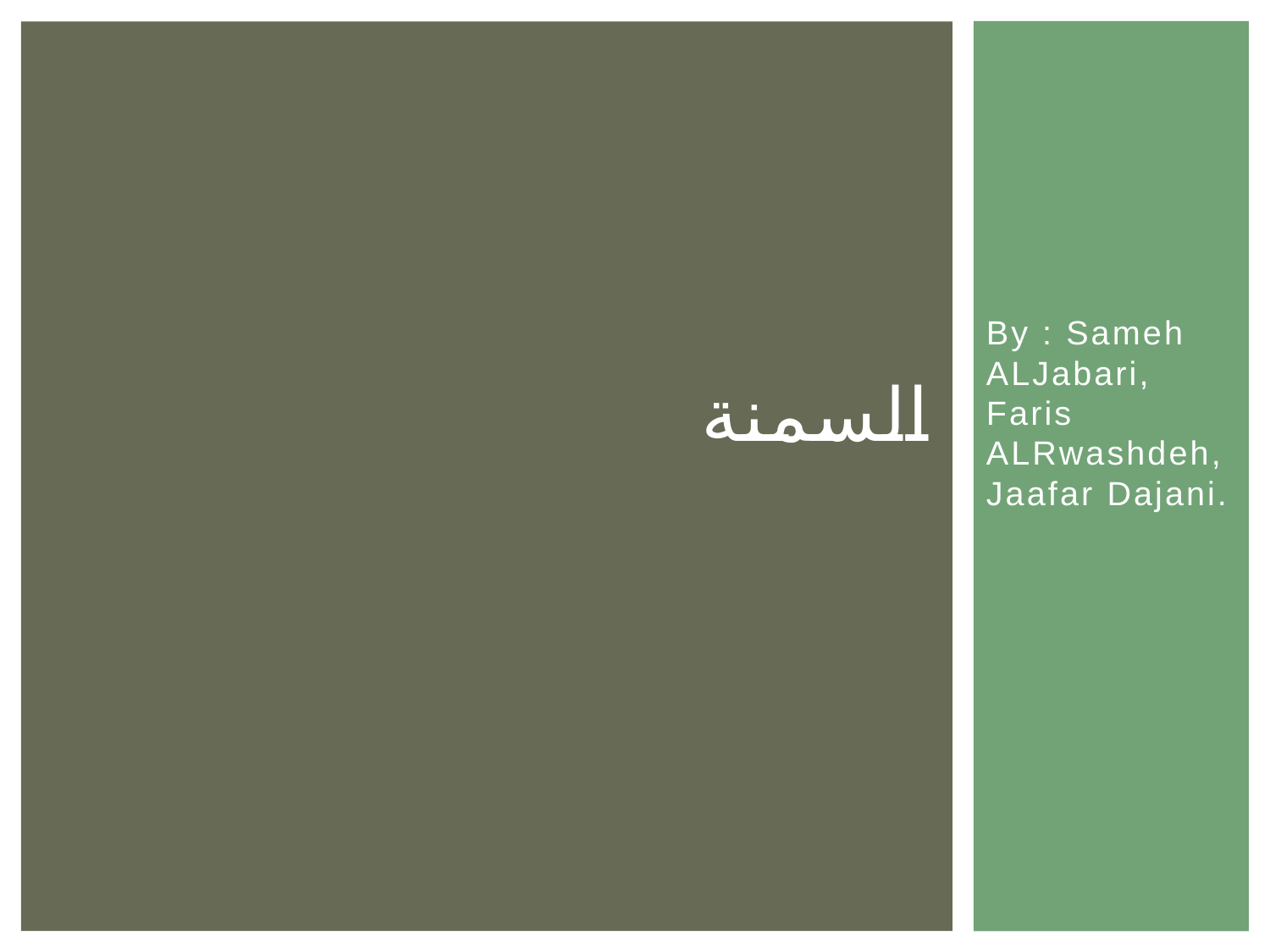

# السمنة
By : Sameh ALJabari, Faris ALRwashdeh, Jaafar Dajani.